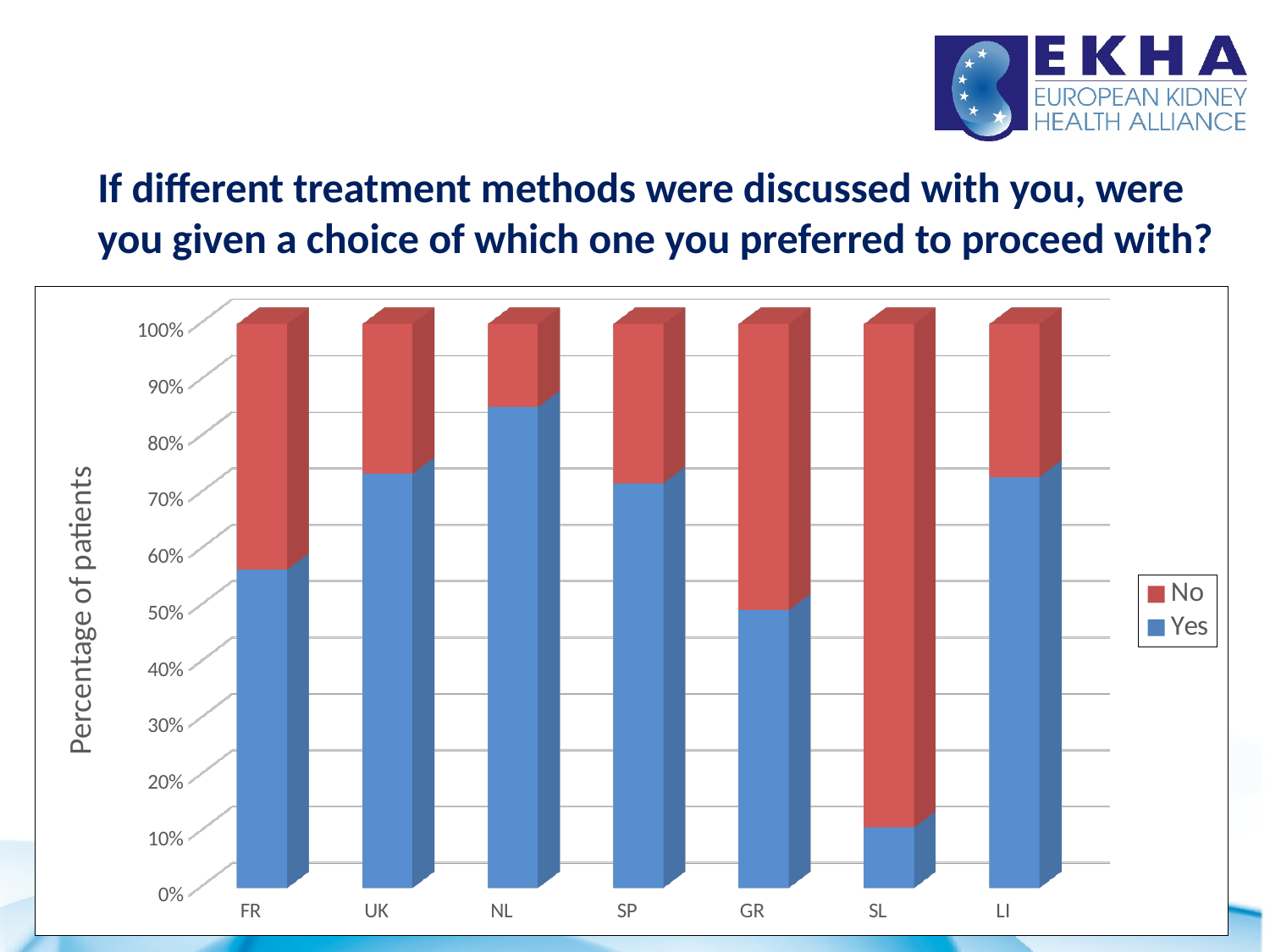

# If different treatment methods were discussed with you, were you given a choice of which one you preferred to proceed with?

[unsupported chart]